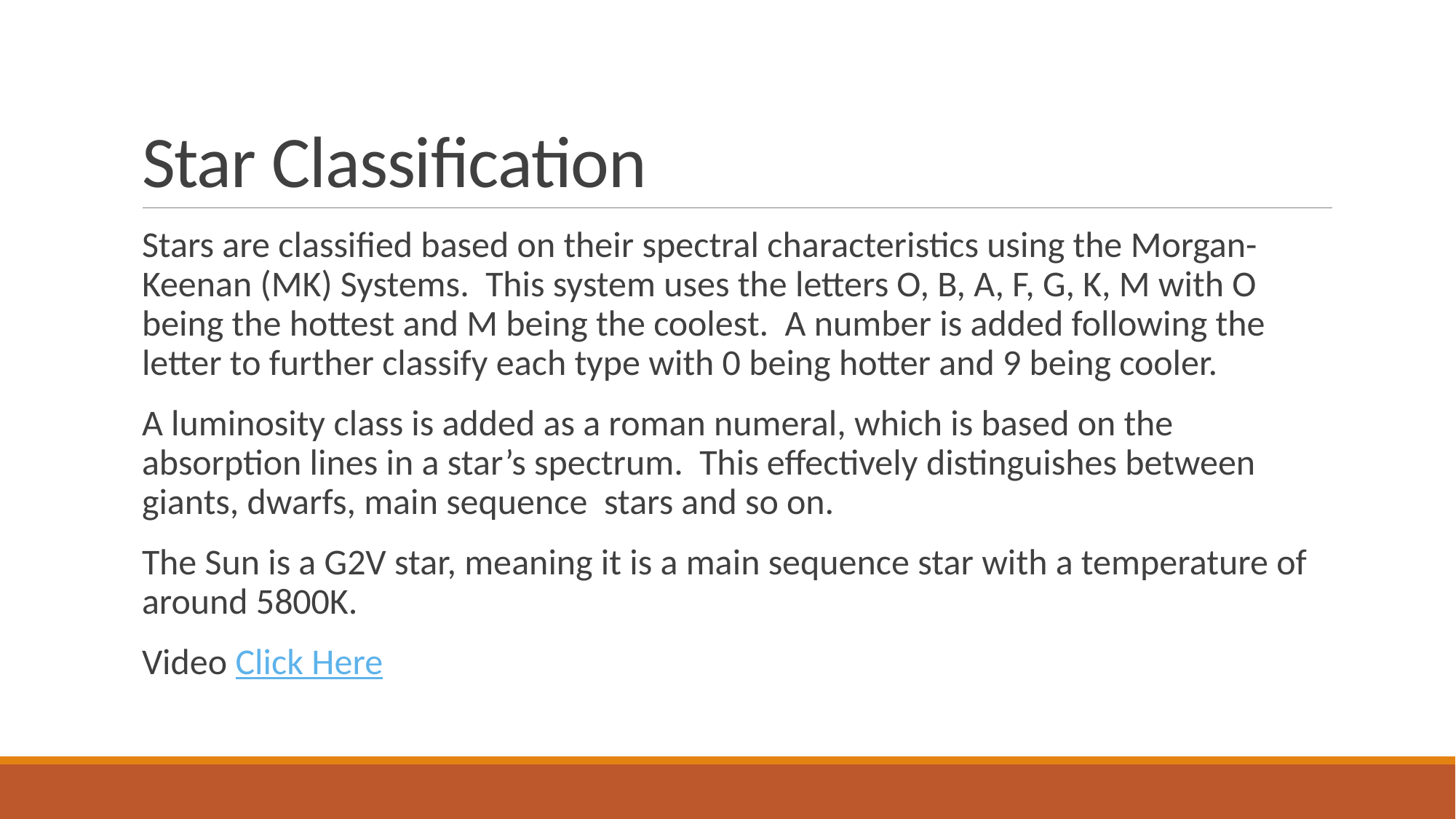

# Star Classification
Stars are classified based on their spectral characteristics using the Morgan-Keenan (MK) Systems.  This system uses the letters O, B, A, F, G, K, M with O being the hottest and M being the coolest.  A number is added following the letter to further classify each type with 0 being hotter and 9 being cooler.
A luminosity class is added as a roman numeral, which is based on the absorption lines in a star’s spectrum.  This effectively distinguishes between giants, dwarfs, main sequence  stars and so on.
The Sun is a G2V star, meaning it is a main sequence star with a temperature of around 5800K.
Video Click Here